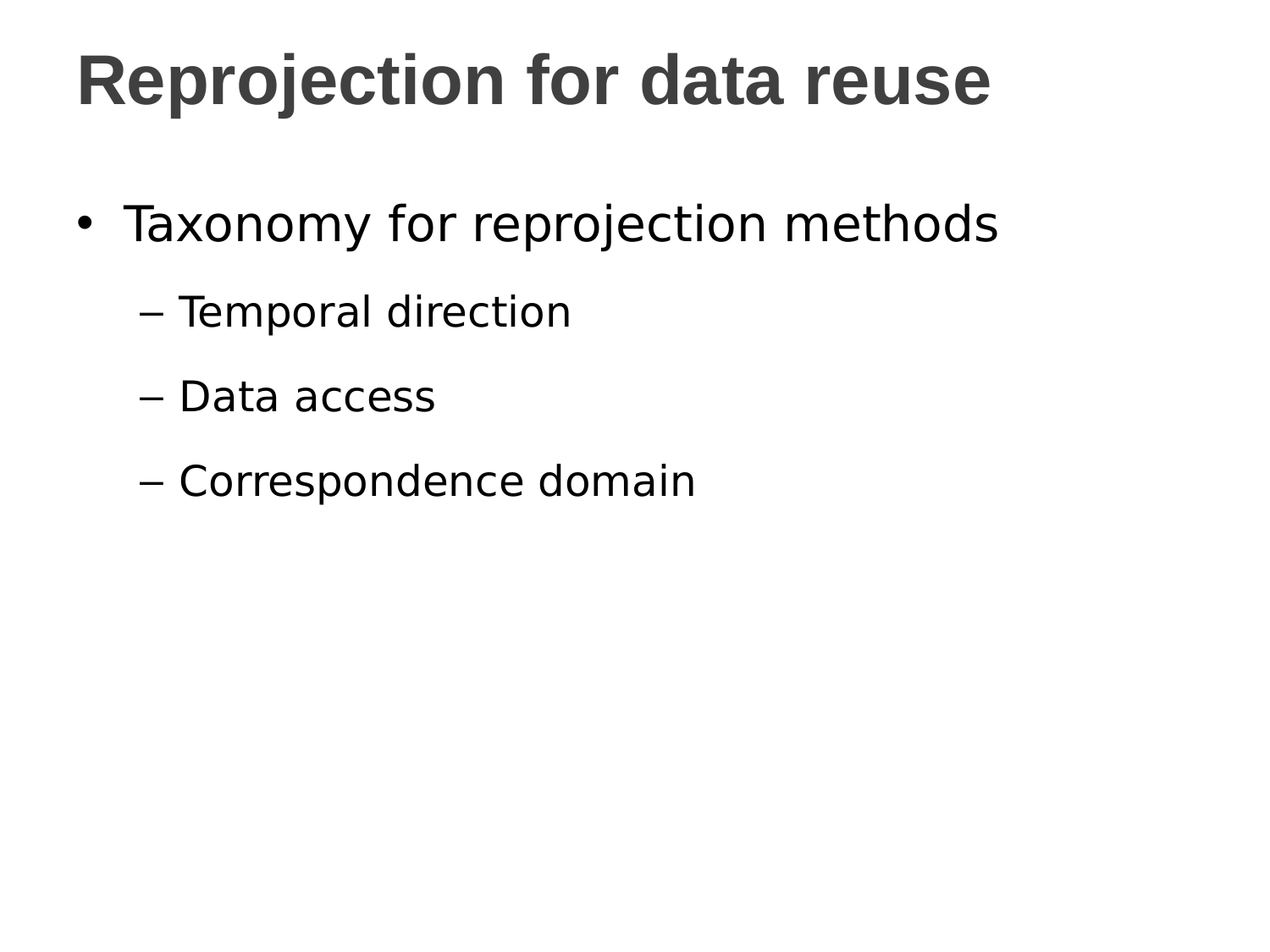

# Reprojection for data reuse
Taxonomy for reprojection methods
Temporal direction
Data access
Correspondence domain